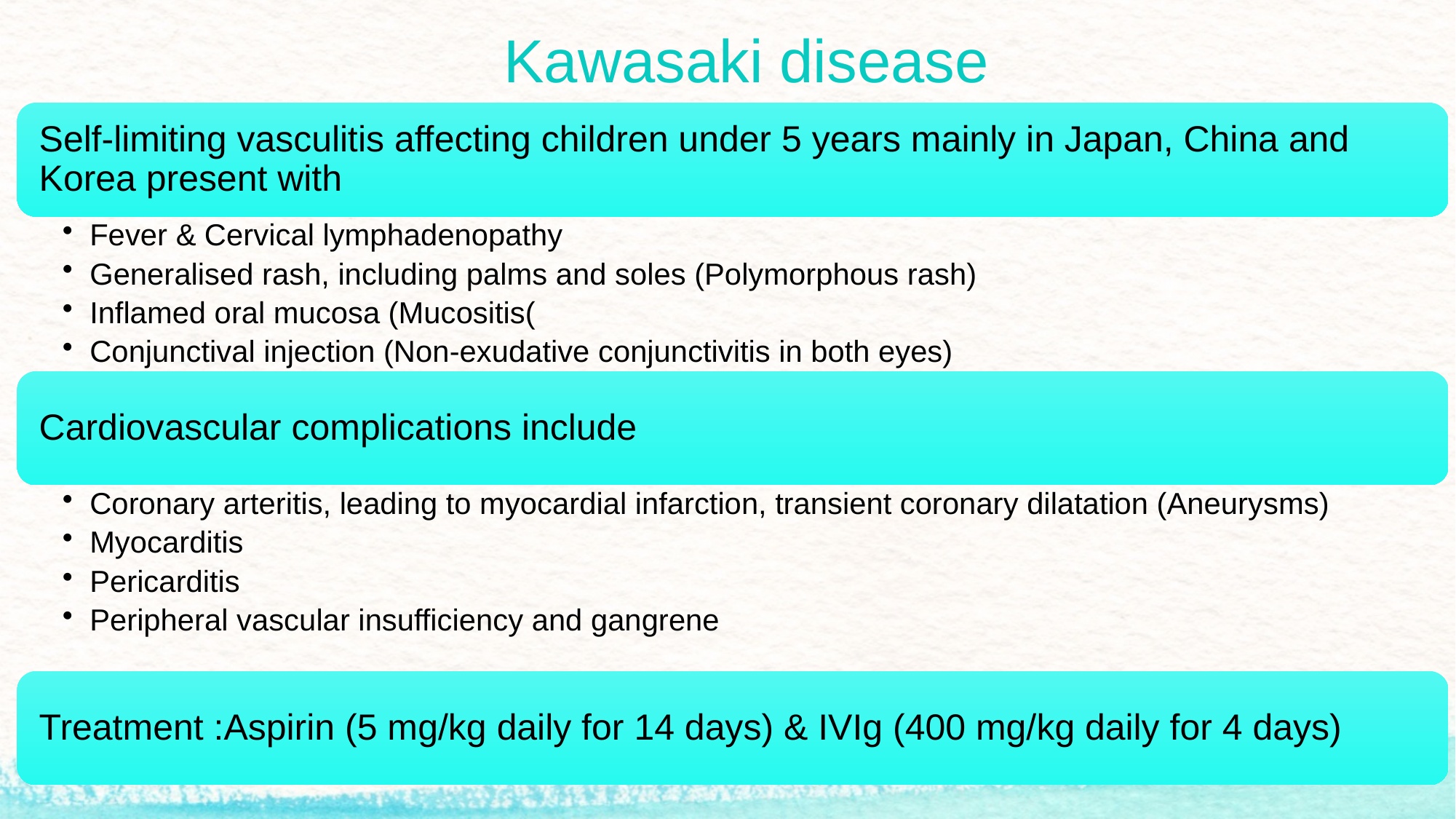

# Kawasaki disease
Self-limiting vasculitis affecting children under 5 years mainly in Japan, China and Korea present with
Fever & Cervical lymphadenopathy
Generalised rash, including palms and soles (Polymorphous rash)
Inflamed oral mucosa (Mucositis(
Conjunctival injection (Non-exudative conjunctivitis in both eyes)
Cardiovascular complications include
Coronary arteritis, leading to myocardial infarction, transient coronary dilatation (Aneurysms)
Myocarditis
Pericarditis
Peripheral vascular insufficiency and gangrene
Treatment :Aspirin (5 mg/kg daily for 14 days) & IVIg (400 mg/kg daily for 4 days)